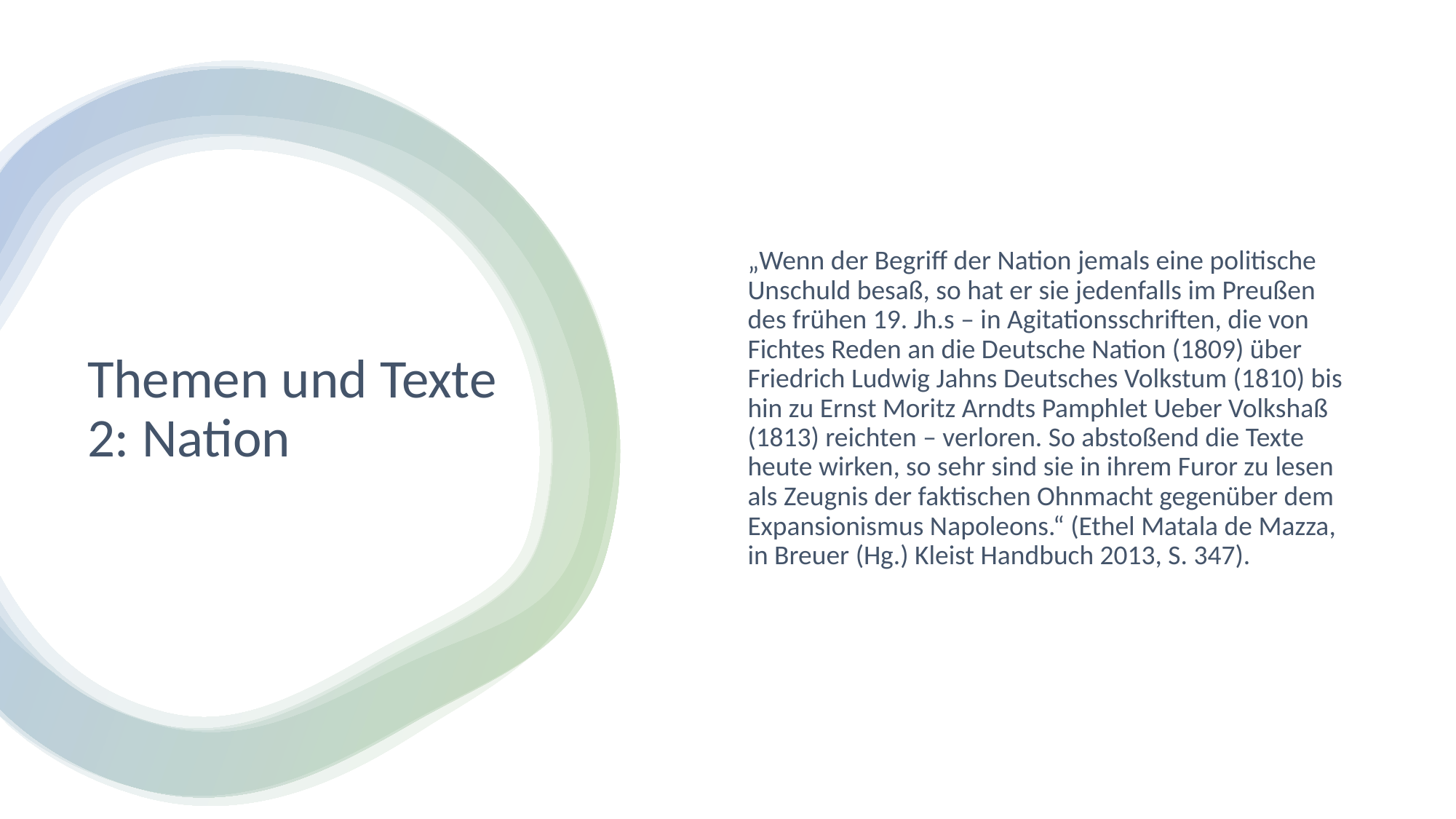

„Wenn der Begriff der Nation jemals eine politische Unschuld besaß, so hat er sie jedenfalls im Preußen des frühen 19. Jh.s – in Agitationsschriften, die von Fichtes Reden an die Deutsche Nation (1809) über Friedrich Ludwig Jahns Deutsches Volkstum (1810) bis hin zu Ernst Moritz Arndts Pamphlet Ueber Volkshaß (1813) reichten – verloren. So abstoßend die Texte heute wirken, so sehr sind sie in ihrem Furor zu lesen als Zeugnis der faktischen Ohnmacht gegenüber dem Expansionismus Napoleons.“ (Ethel Matala de Mazza, in Breuer (Hg.) Kleist Handbuch 2013, S. 347).
# Themen und Texte 2: Nation